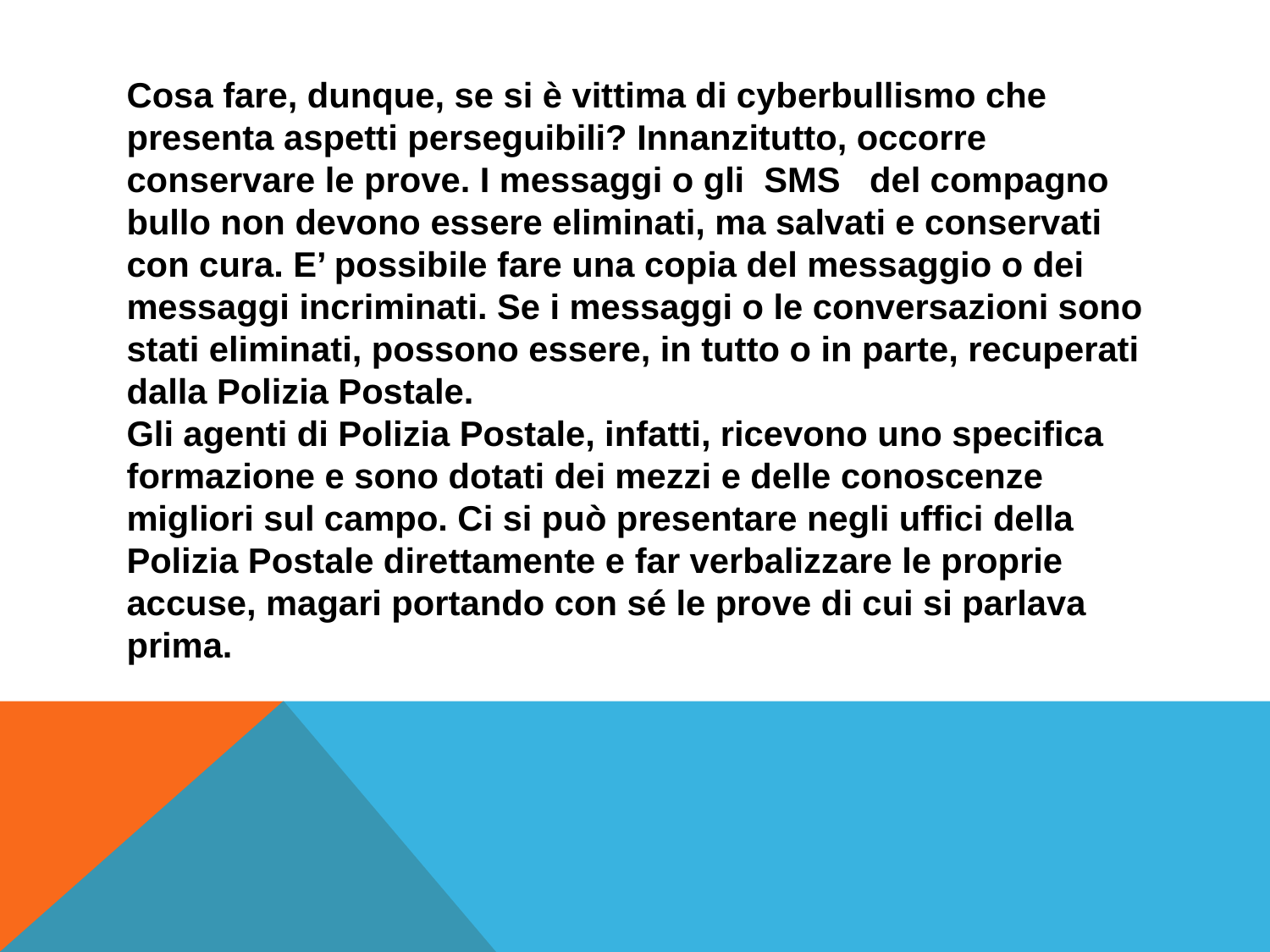

Cosa fare, dunque, se si è vittima di cyberbullismo che presenta aspetti perseguibili? Innanzitutto, occorre conservare le prove. I messaggi o gli  SMS   del compagno bullo non devono essere eliminati, ma salvati e conservati con cura. E’ possibile fare una copia del messaggio o dei messaggi incriminati. Se i messaggi o le conversazioni sono stati eliminati, possono essere, in tutto o in parte, recuperati dalla Polizia Postale.
Gli agenti di Polizia Postale, infatti, ricevono uno specifica formazione e sono dotati dei mezzi e delle conoscenze migliori sul campo. Ci si può presentare negli uffici della Polizia Postale direttamente e far verbalizzare le proprie accuse, magari portando con sé le prove di cui si parlava prima.